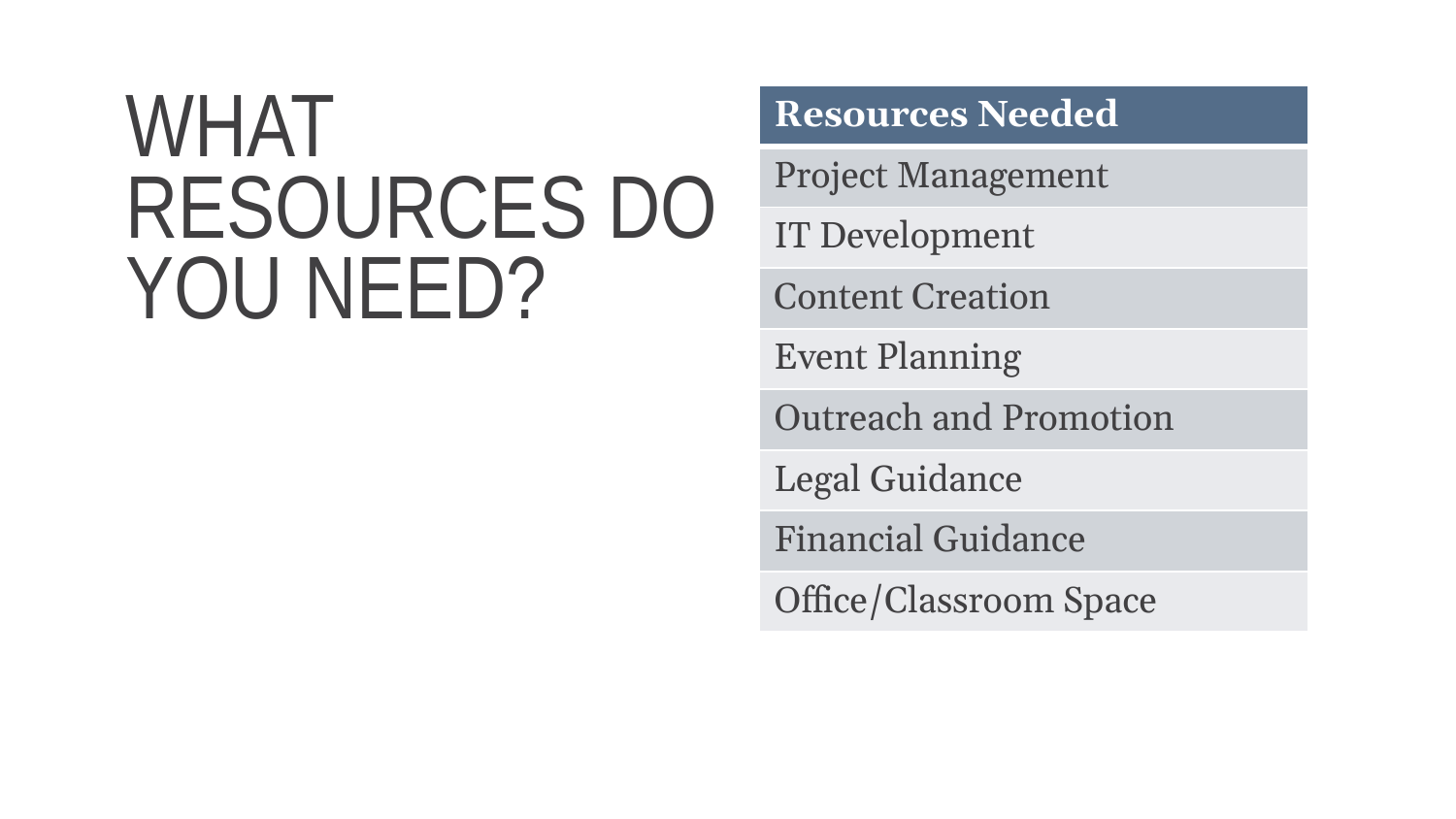

| Resources Needed |
| --- |
| Project Management |
| IT Development |
| Content Creation |
| Event Planning |
| Outreach and Promotion |
| Legal Guidance |
| Financial Guidance |
| Office/Classroom Space |
What Resources do you need?